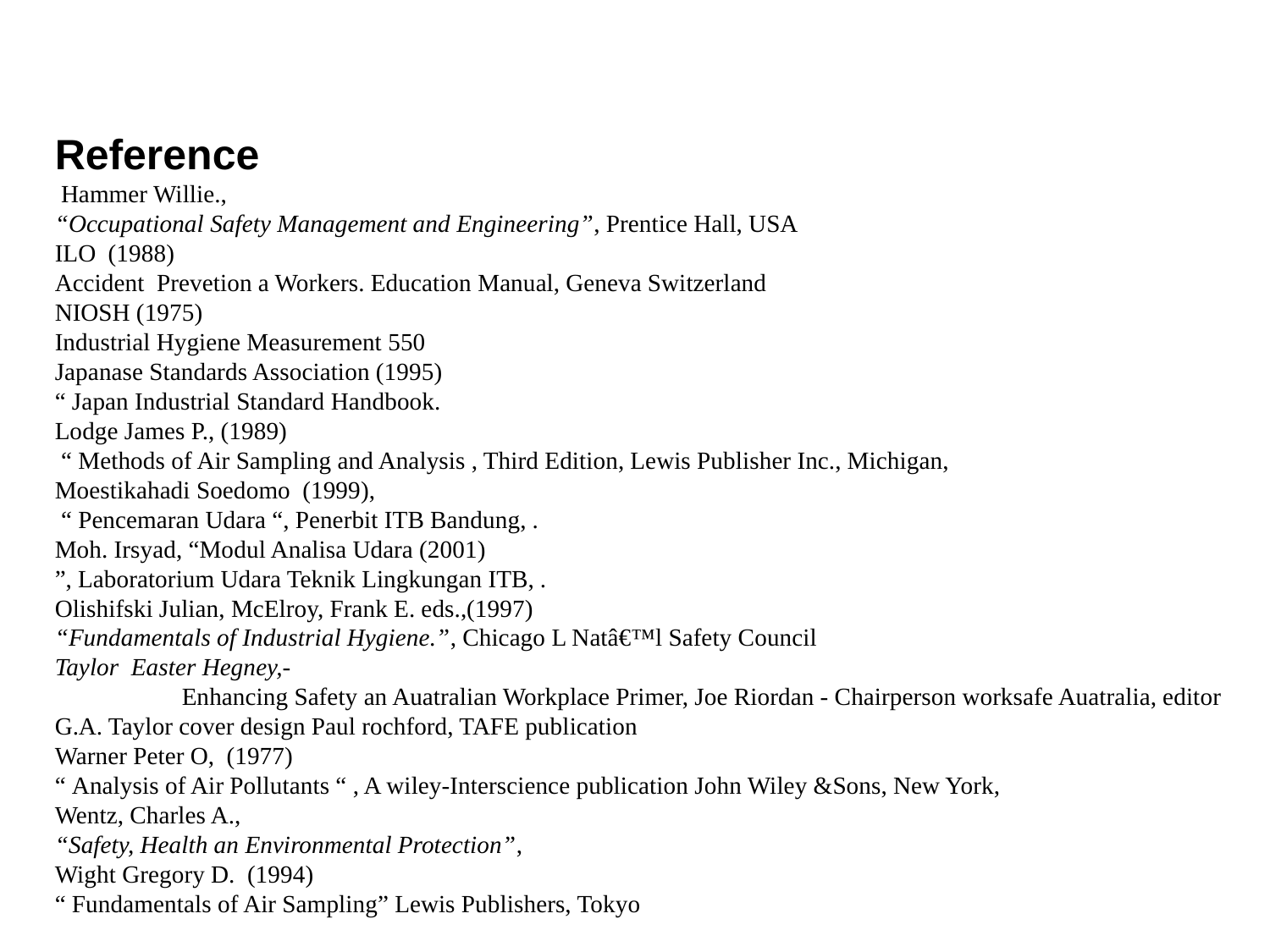

Reference
 Hammer Willie.,
“Occupational Safety Management and Engineering”, Prentice Hall, USA
ILO  (1988)
Accident  Prevetion a Workers. Education Manual, Geneva Switzerland
NIOSH (1975)
Industrial Hygiene Measurement 550
Japanase Standards Association (1995)
“ Japan Industrial Standard Handbook.
Lodge James P., (1989)
 “ Methods of Air Sampling and Analysis , Third Edition, Lewis Publisher Inc., Michigan,
Moestikahadi Soedomo  (1999),
 “ Pencemaran Udara “, Penerbit ITB Bandung, .
Moh. Irsyad, “Modul Analisa Udara (2001)
”, Laboratorium Udara Teknik Lingkungan ITB, .
Olishifski Julian, McElroy, Frank E. eds.,(1997)
“Fundamentals of Industrial Hygiene.”, Chicago L Natâ€™l Safety Council
Taylor  Easter Hegney,-
	Enhancing Safety an Auatralian Workplace Primer, Joe Riordan - Chairperson worksafe Auatralia, editor  G.A. Taylor cover design Paul rochford, TAFE publication
Warner Peter O,  (1977)
“ Analysis of Air Pollutants “ , A wiley-Interscience publication John Wiley &Sons, New York,
Wentz, Charles A.,
“Safety, Health an Environmental Protection”,
Wight Gregory D.  (1994)
“ Fundamentals of Air Sampling” Lewis Publishers, Tokyo